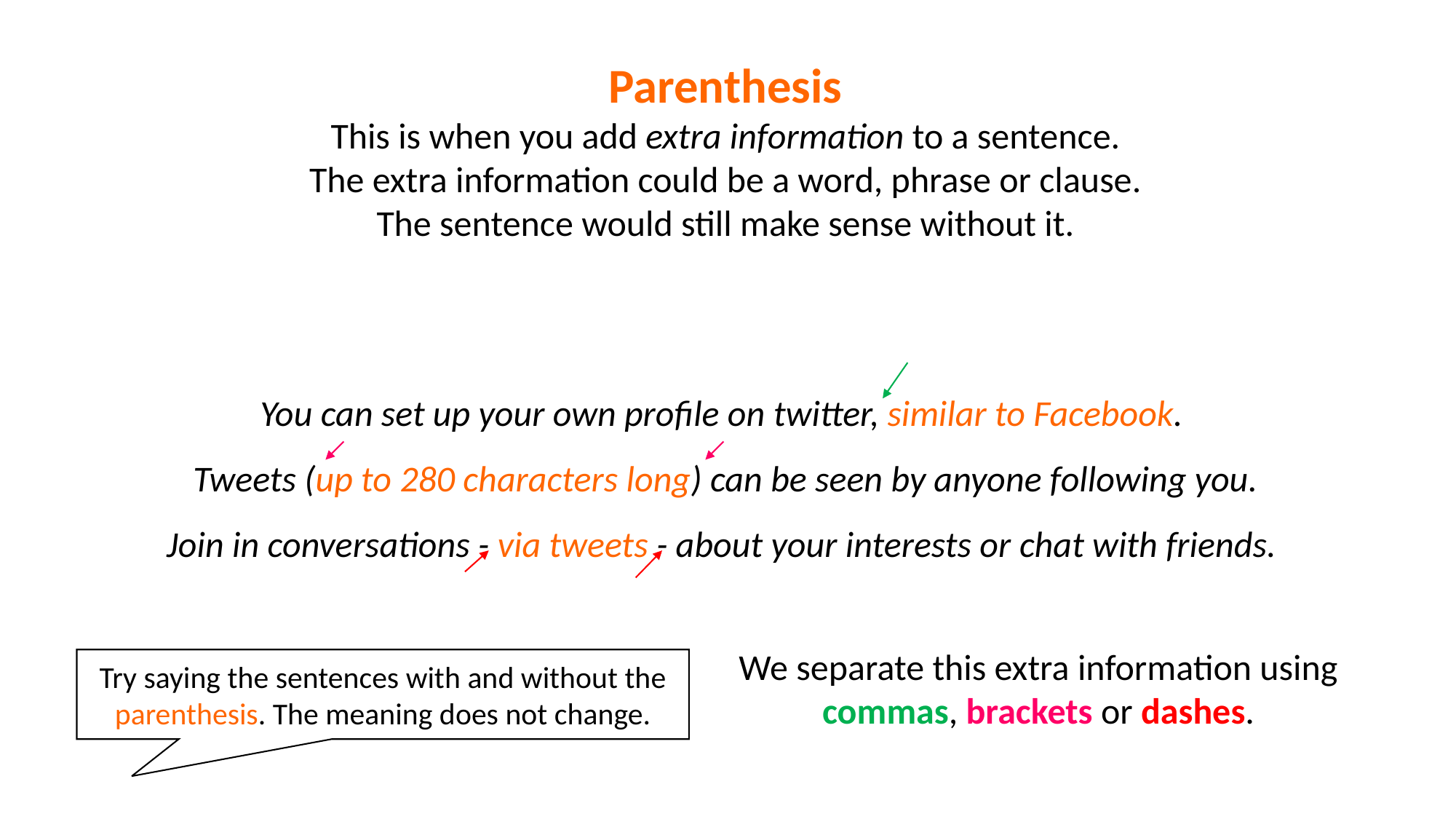

Parenthesis
This is when you add extra information to a sentence.
The extra information could be a word, phrase or clause.
The sentence would still make sense without it.
You can set up your own profile on twitter, similar to Facebook.
Tweets (up to 280 characters long) can be seen by anyone following you.
Join in conversations - via tweets - about your interests or chat with friends.
We separate this extra information using commas, brackets or dashes.
Try saying the sentences with and without the parenthesis. The meaning does not change.